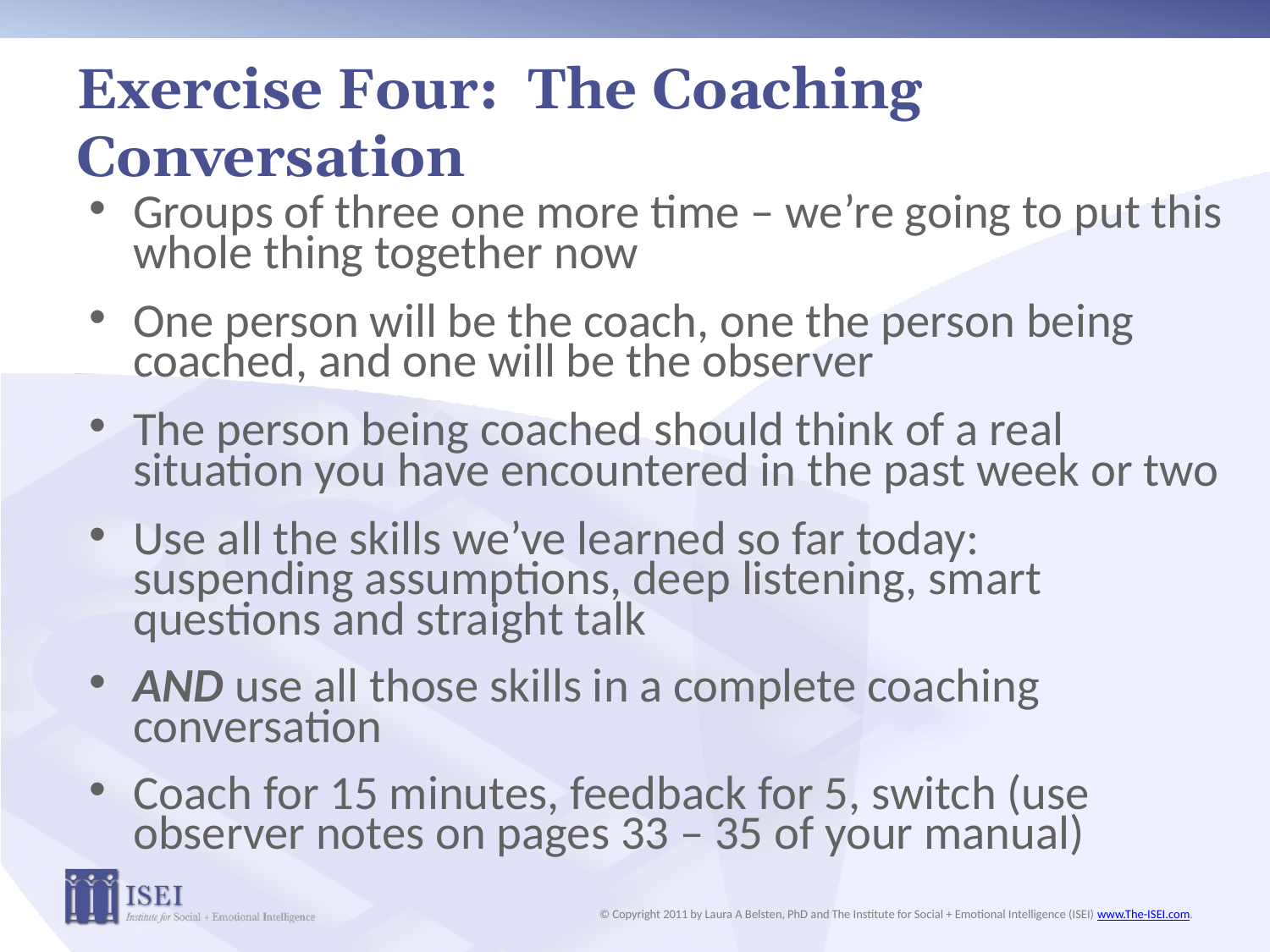

# Exercise Four:  The Coaching Conversation
Groups of three one more time – we’re going to put this whole thing together now

One person will be the coach, one the person being coached, and one will be the observer

The person being coached should think of a real situation you have encountered in the past week or two

Use all the skills we’ve learned so far today:   suspending assumptions, deep listening, smart questions and straight talk

AND use all those skills in a complete coaching conversation

Coach for 15 minutes, feedback for 5, switch (use observer notes on pages 33 – 35 of your manual)